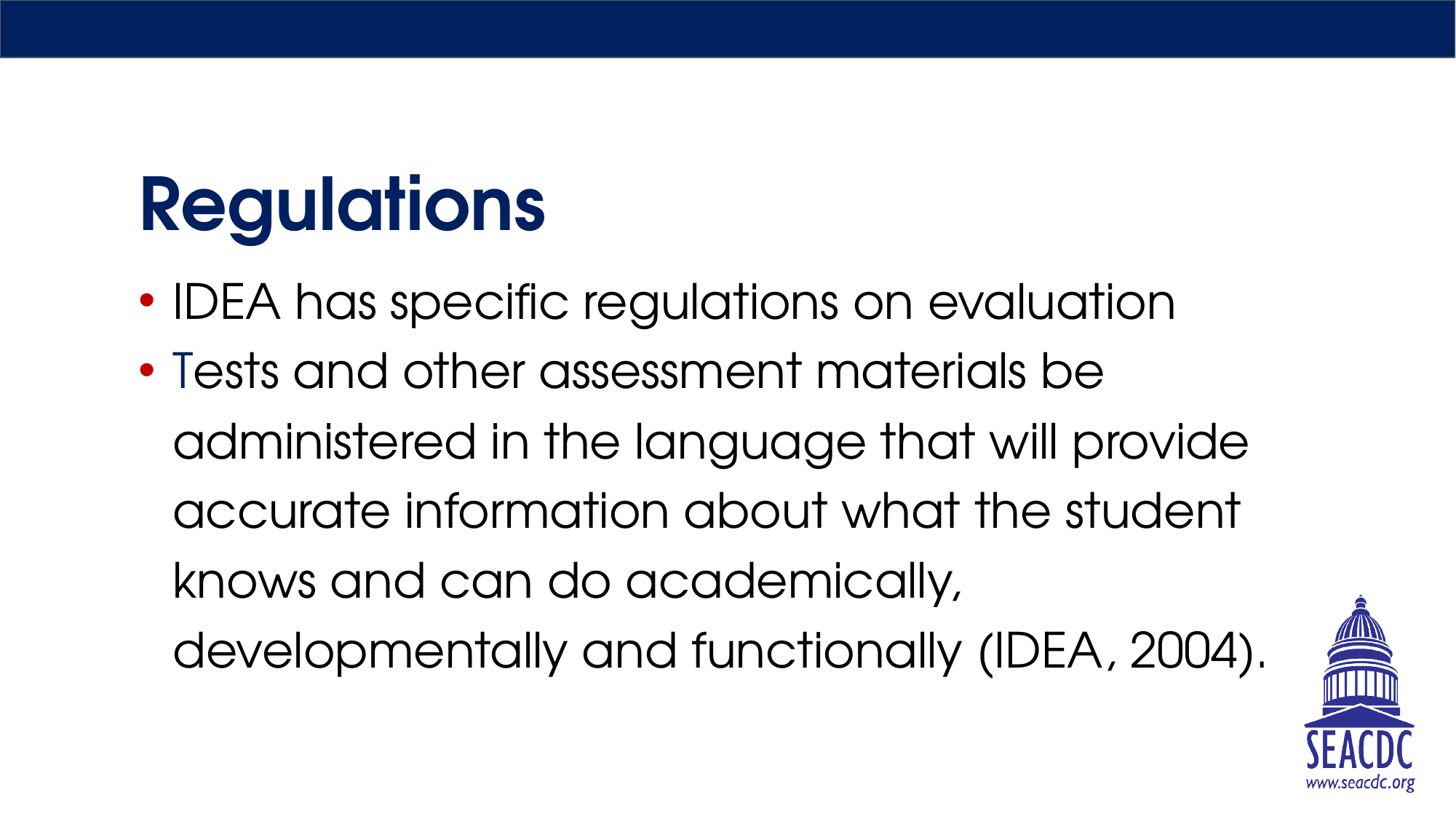

# Regulations
IDEA has specific regulations on evaluation
Tests and other assessment materials be administered in the language that will provide accurate information about what the student knows and can do academically, developmentally and functionally (IDEA, 2004).